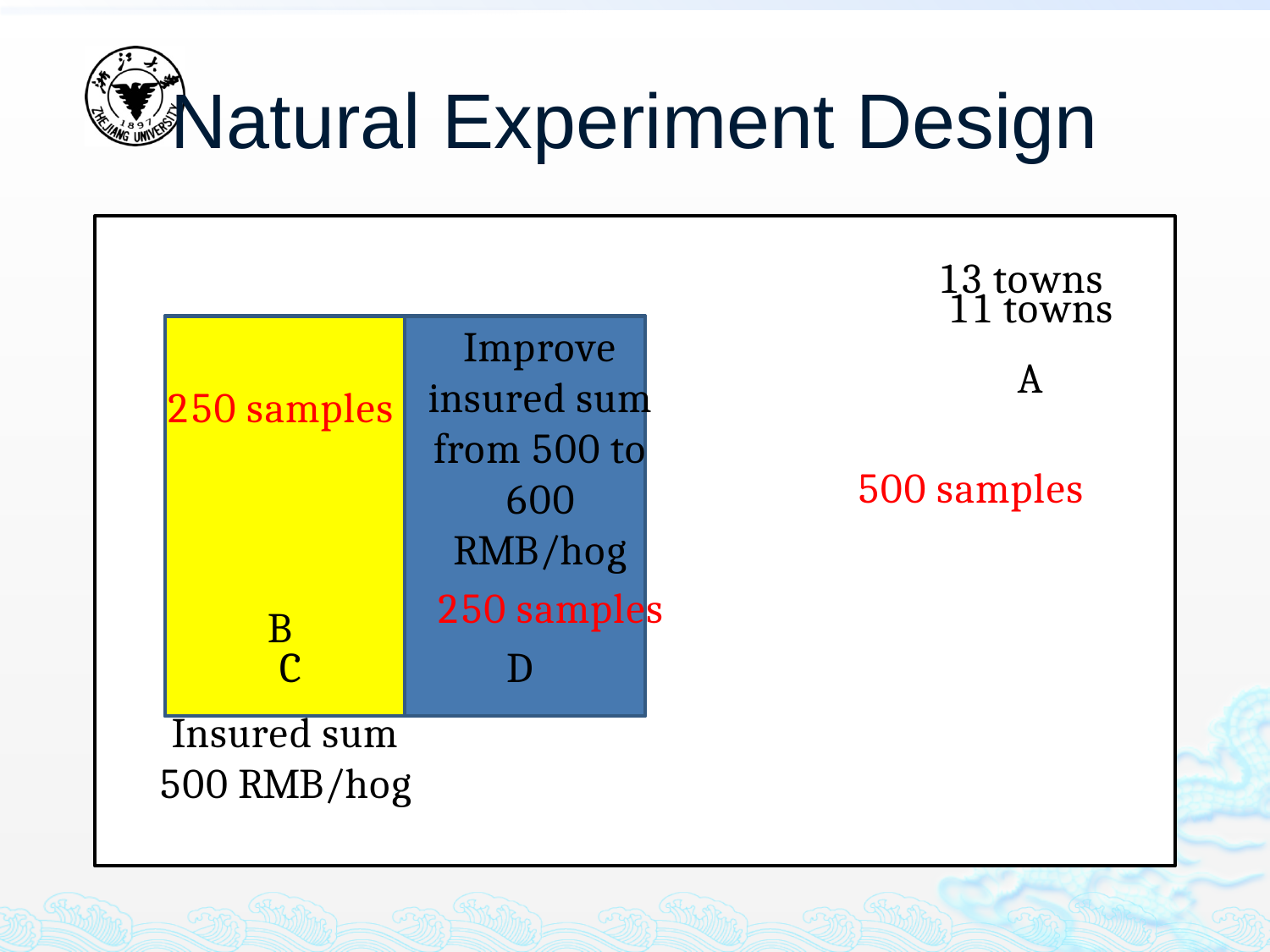

# Natural Experiment Design

13 towns
11 towns

Improve insured sum from 500 to 600 RMB/hog
2 towns
A
250 samples
Compulsory insurance
500 samples
250 samples
B
C
D
Insured sum 500 RMB/hog